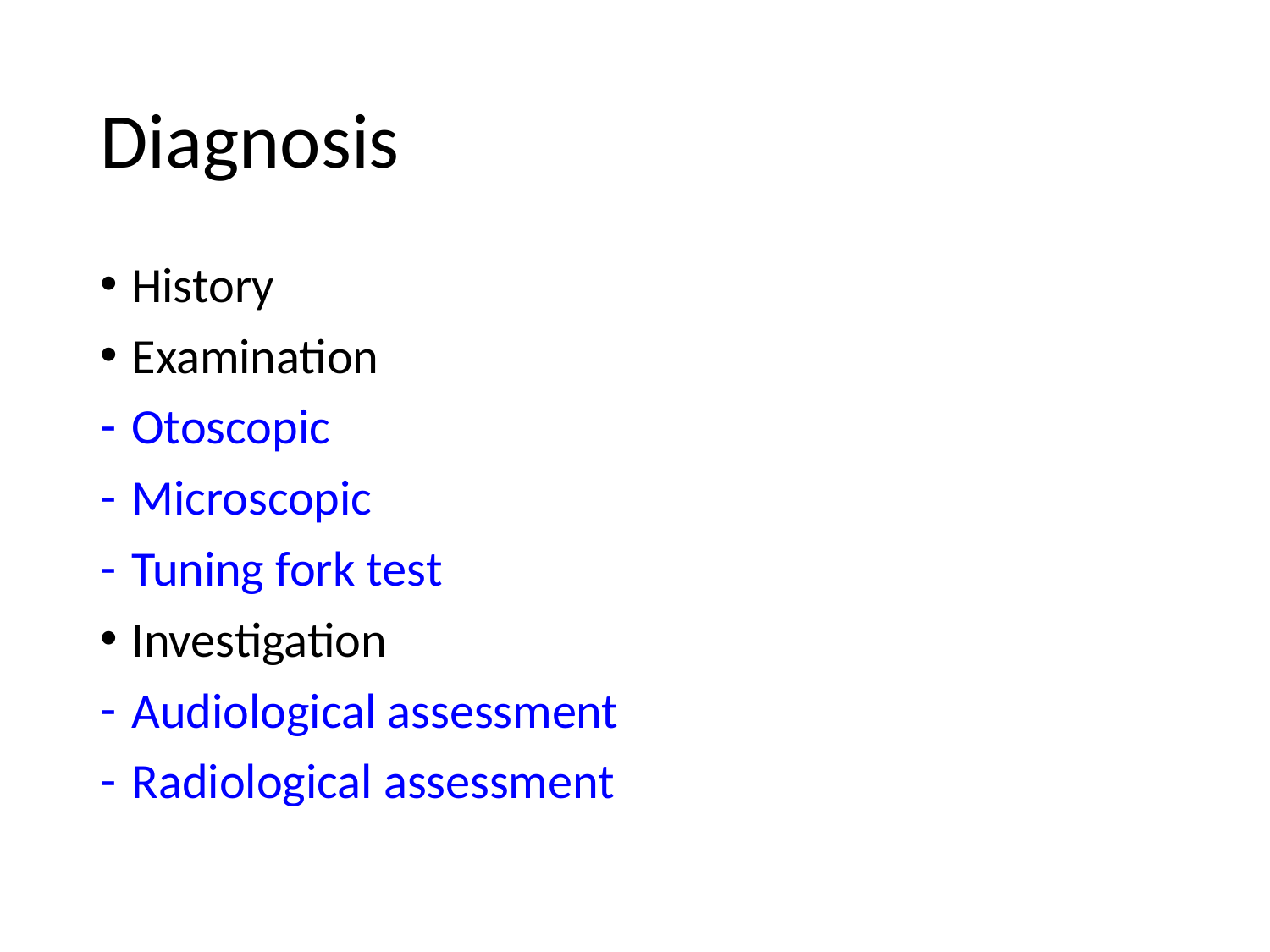

# Diagnosis
History
Examination
Otoscopic
Microscopic
Tuning fork test
Investigation
Audiological assessment
Radiological assessment